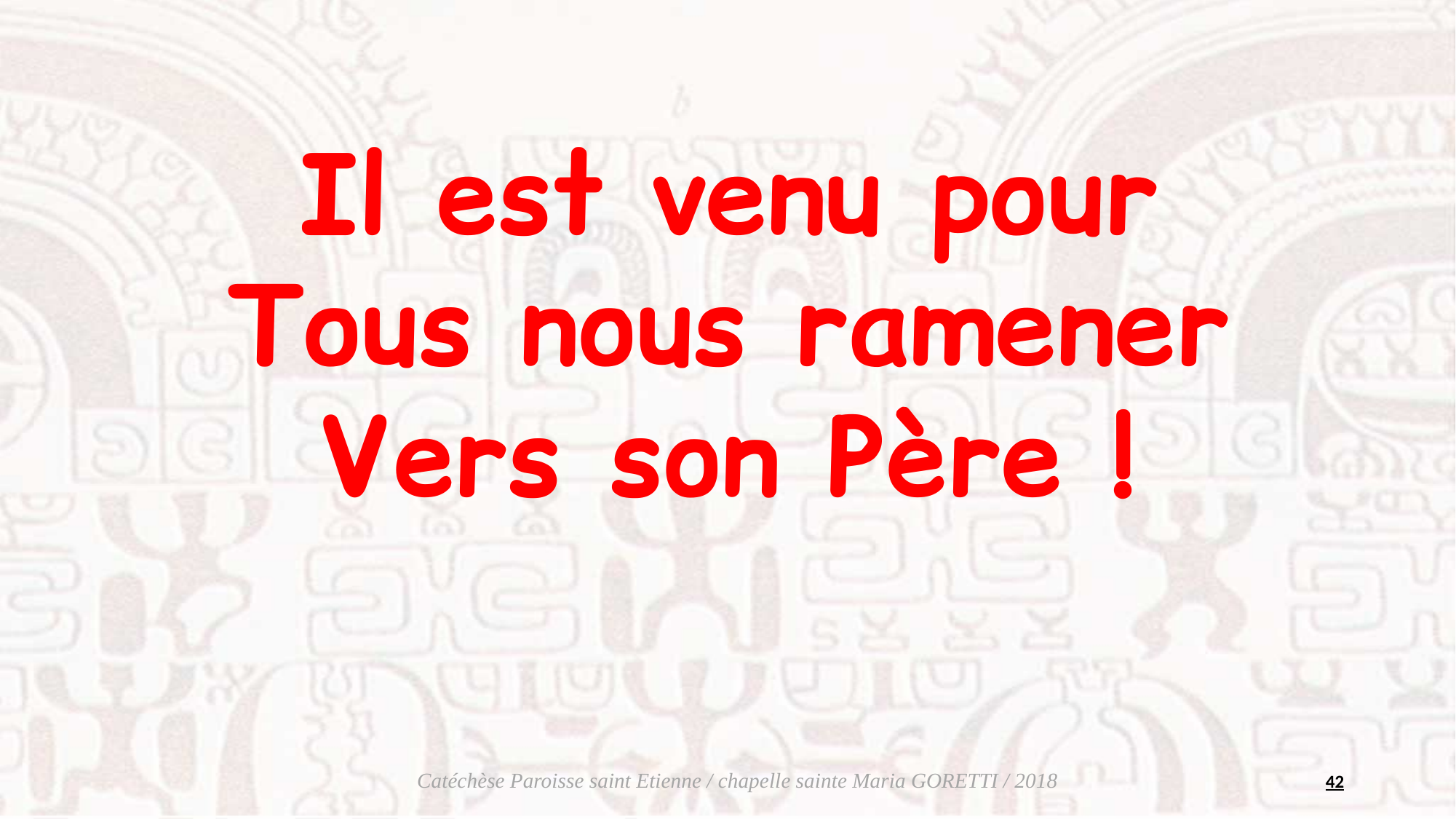

Il est venu pour
Tous nous ramener
Vers son Père !
42
Catéchèse Paroisse saint Etienne / chapelle sainte Maria GORETTI / 2018